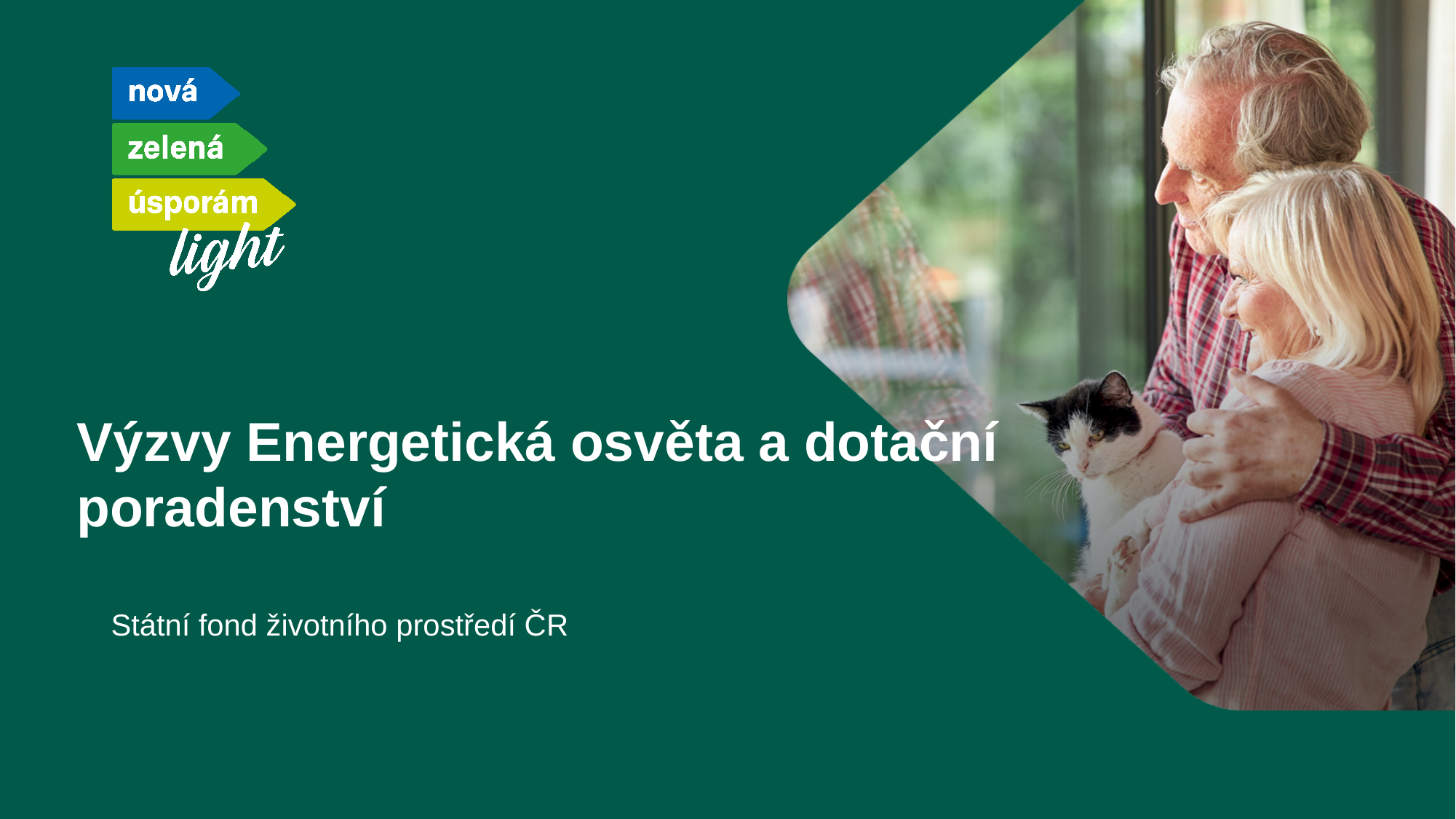

# Výzvy Energetická osvěta a dotační poradenství
Státní fond životního prostředí ČR